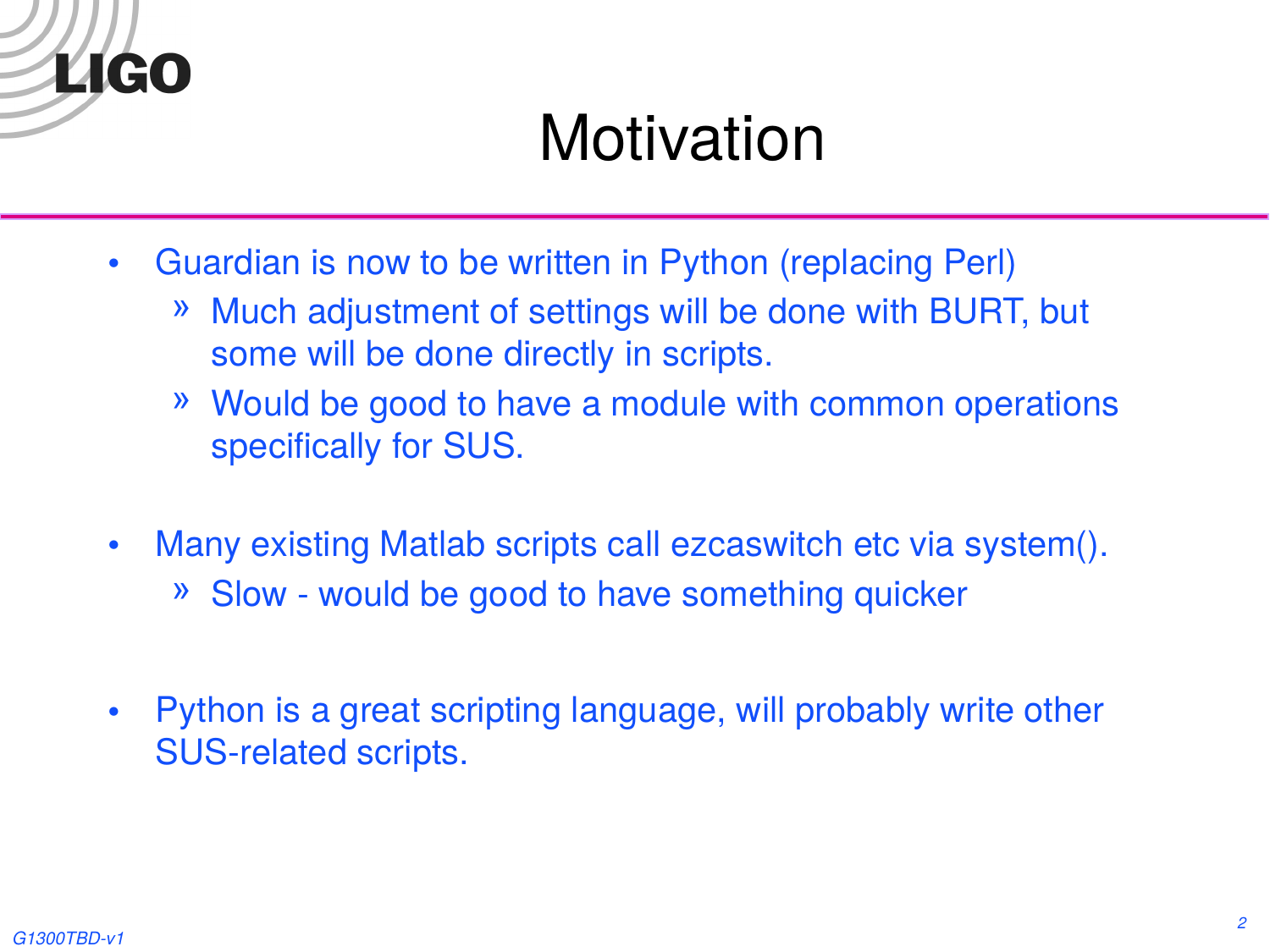

# Motivation
Guardian is now to be written in Python (replacing Perl)
Much adjustment of settings will be done with BURT, but some will be done directly in scripts.
Would be good to have a module with common operations specifically for SUS.

Many existing Matlab scripts call ezcaswitch etc via system().
Slow - would be good to have something quicker

Python is a great scripting language, will probably write other SUS-related scripts.

2
G1300TBD-v1